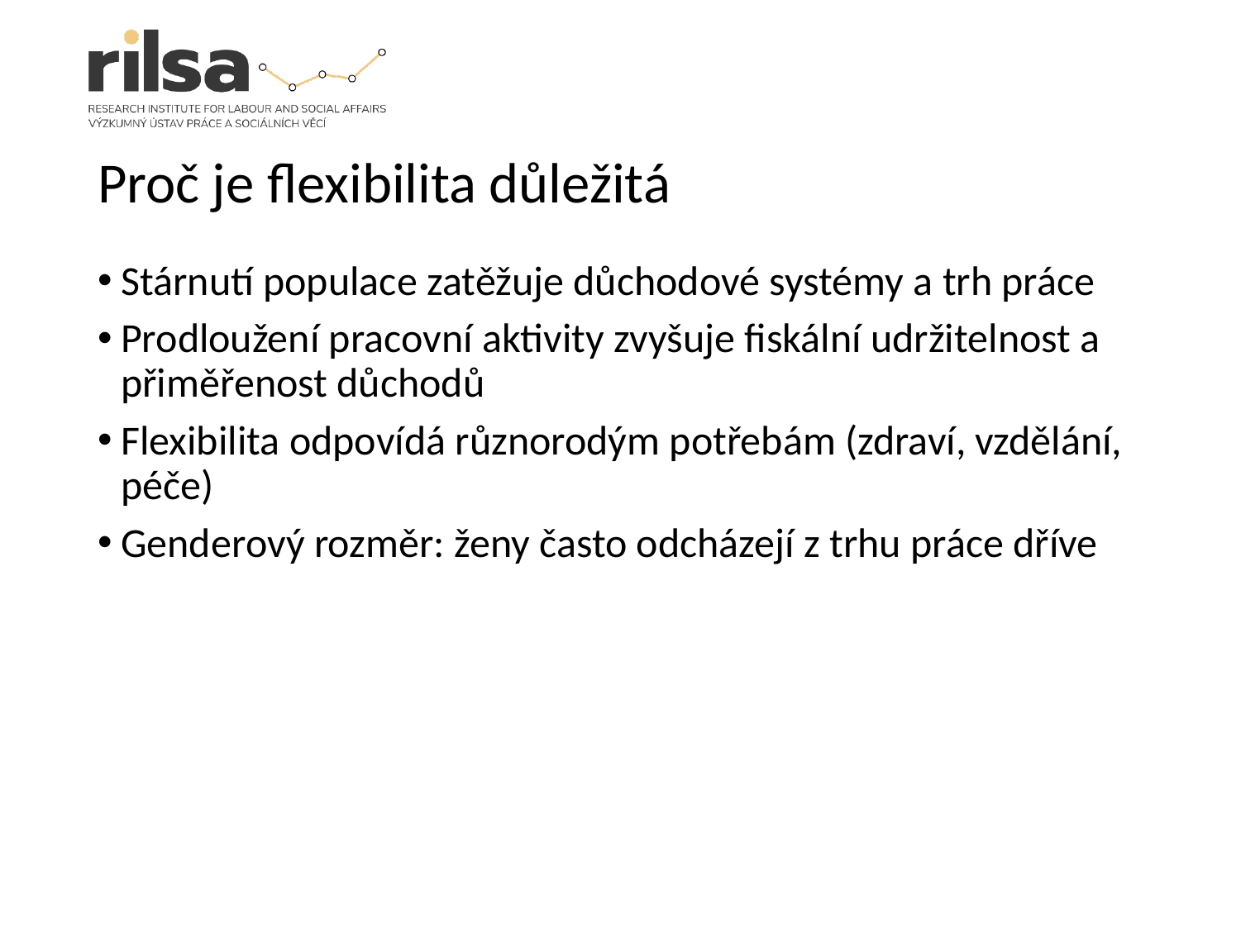

# Proč je flexibilita důležitá
Stárnutí populace zatěžuje důchodové systémy a trh práce
Prodloužení pracovní aktivity zvyšuje fiskální udržitelnost a přiměřenost důchodů
Flexibilita odpovídá různorodým potřebám (zdraví, vzdělání, péče)
Genderový rozměr: ženy často odcházejí z trhu práce dříve